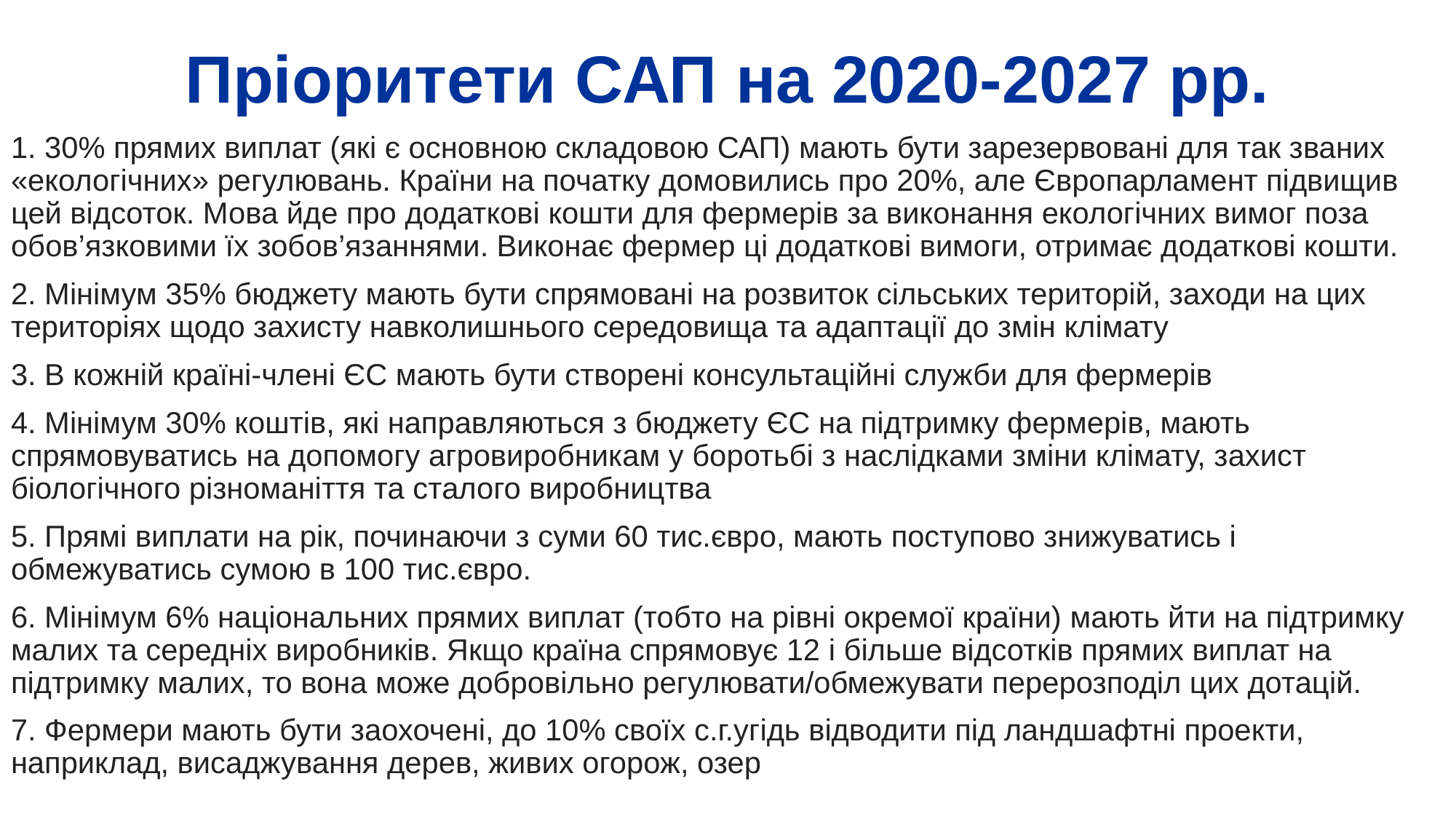

# Пріоритети САП на 2020-2027 рр.
1. 30% прямих виплат (які є основною складовою САП) мають бути зарезервовані для так званих «екологічних» регулювань. Країни на початку домовились про 20%, але Європарламент підвищив цей відсоток. Мова йде про додаткові кошти для фермерів за виконання екологічних вимог поза обов’язковими їх зобов’язаннями. Виконає фермер ці додаткові вимоги, отримає додаткові кошти.
2. Мінімум 35% бюджету мають бути спрямовані на розвиток сільських територій, заходи на цих територіях щодо захисту навколишнього середовища та адаптації до змін клімату
3. В кожній країні-члені ЄС мають бути створені консультаційні служби для фермерів
4. Мінімум 30% коштів, які направляються з бюджету ЄС на підтримку фермерів, мають спрямовуватись на допомогу агровиробникам у боротьбі з наслідками зміни клімату, захист біологічного різноманіття та сталого виробництва
5. Прямі виплати на рік, починаючи з суми 60 тис.євро, мають поступово знижуватись і обмежуватись сумою в 100 тис.євро.
6. Мінімум 6% національних прямих виплат (тобто на рівні окремої країни) мають йти на підтримку малих та середніх виробників. Якщо країна спрямовує 12 і більше відсотків прямих виплат на підтримку малих, то вона може добровільно регулювати/обмежувати перерозподіл цих дотацій.
7. Фермери мають бути заохочені, до 10% своїх с.г.угідь відводити під ландшафтні проекти, наприклад, висаджування дерев, живих огорож, озер